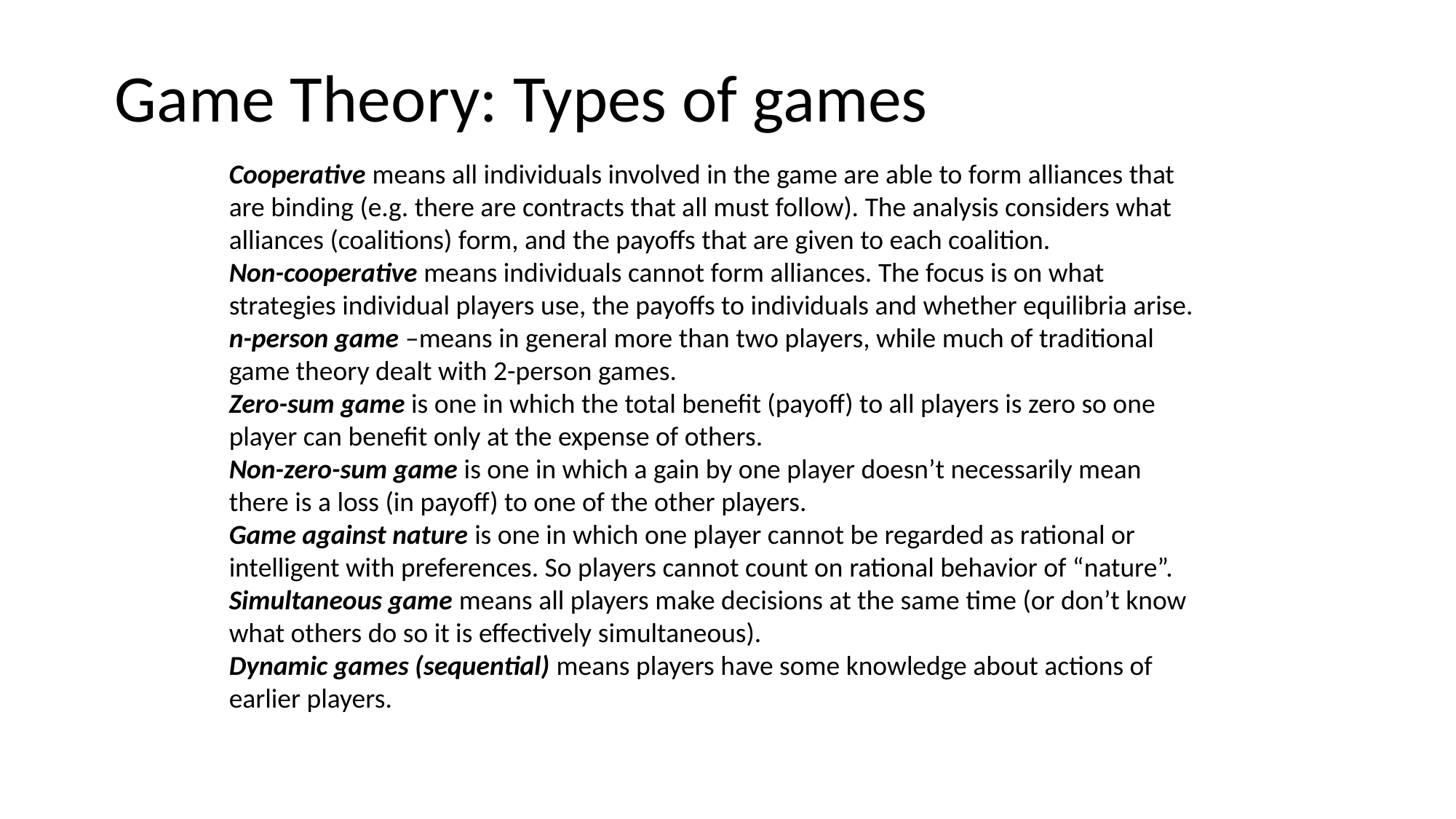

# Game Theory: Types of games
Cooperative means all individuals involved in the game are able to form alliances that are binding (e.g. there are contracts that all must follow). The analysis considers what alliances (coalitions) form, and the payoffs that are given to each coalition.
Non-cooperative means individuals cannot form alliances. The focus is on what strategies individual players use, the payoffs to individuals and whether equilibria arise.
n-person game –means in general more than two players, while much of traditional game theory dealt with 2-person games.
Zero-sum game is one in which the total benefit (payoff) to all players is zero so one player can benefit only at the expense of others.
Non-zero-sum game is one in which a gain by one player doesn’t necessarily mean there is a loss (in payoff) to one of the other players.
Game against nature is one in which one player cannot be regarded as rational or intelligent with preferences. So players cannot count on rational behavior of “nature”.
Simultaneous game means all players make decisions at the same time (or don’t know what others do so it is effectively simultaneous).
Dynamic games (sequential) means players have some knowledge about actions of earlier players.